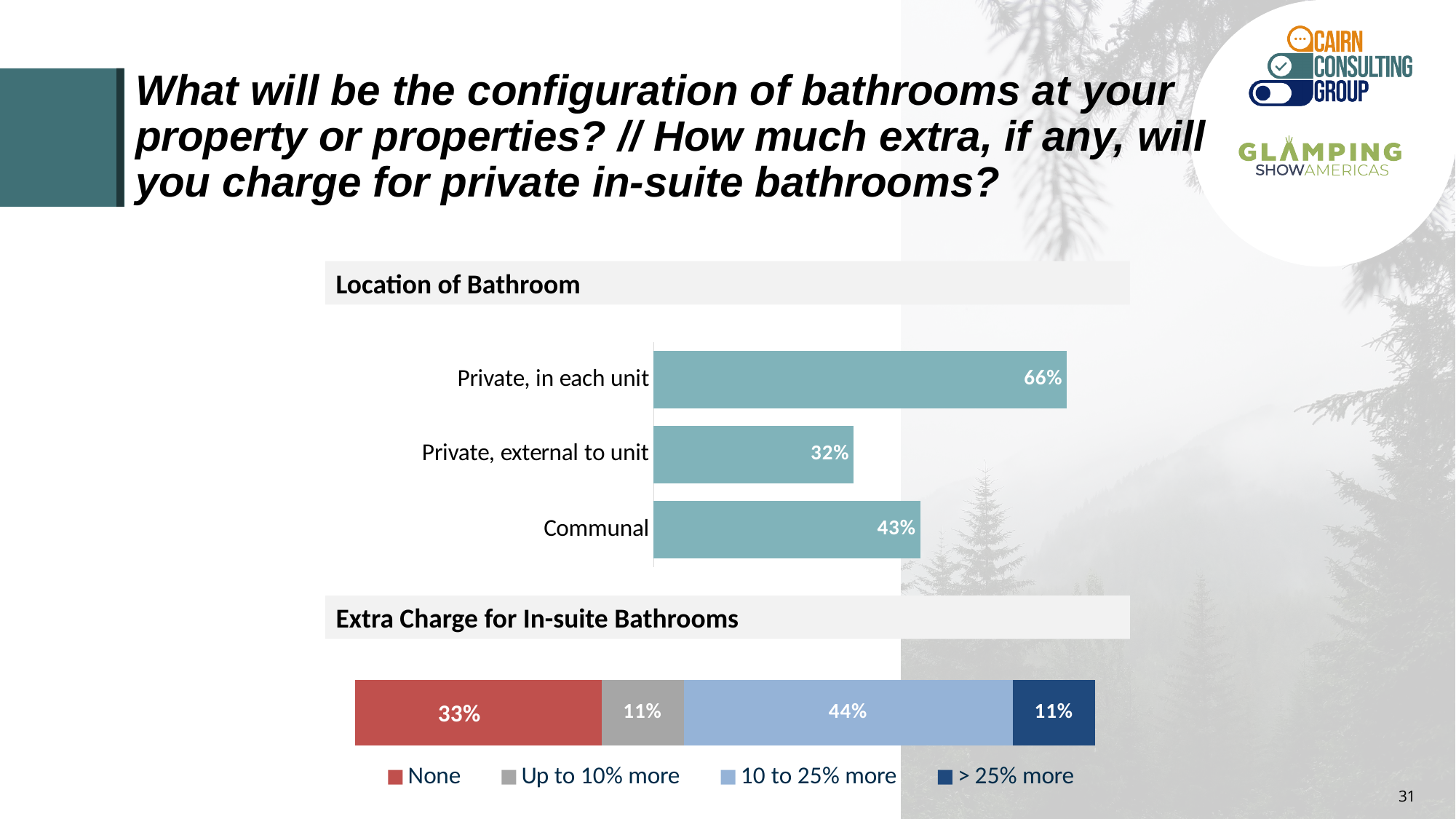

# What will be the configuration of bathrooms at your property or properties? // How much extra, if any, will you charge for private in-suite bathrooms?
Location of Bathroom

### Chart

| Category | Average |
|---|---|
| Private, in each unit | 0.6595744680851 |
| Private, external to unit | 0.3191489361702 |
| Communal | 0.4255319148936 |
Extra Charge for In-suite Bathrooms

### Chart

| Category | None | Up to 10% more | 10 to 25% more | > 25% more |
|---|---|---|---|---|
| Charge | 0.3333333333333 | 0.1111111111111 | 0.4444444444444 | 0.1111111111111 |
31